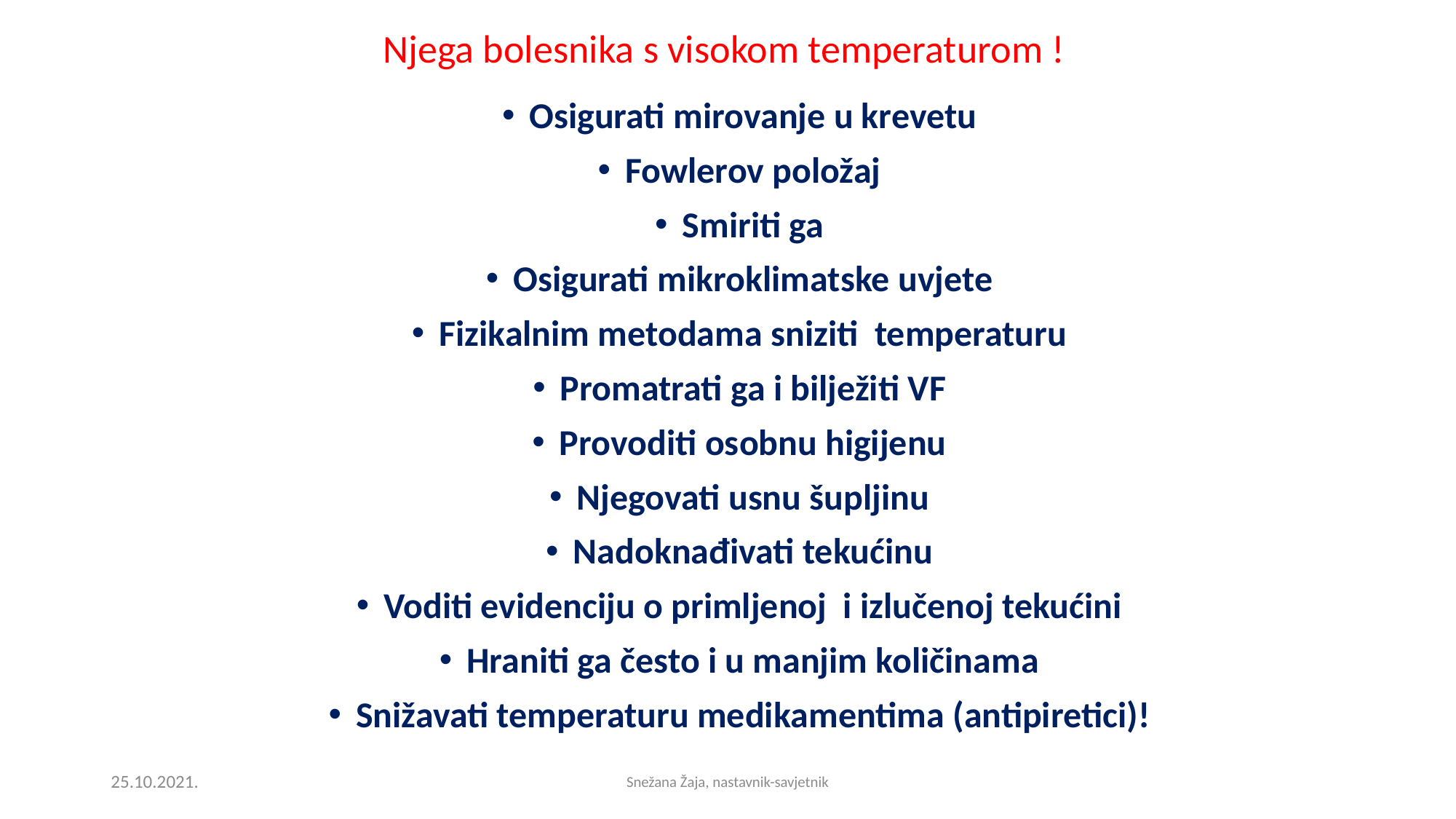

# Njega bolesnika s visokom temperaturom !
Osigurati mirovanje u krevetu
Fowlerov položaj
Smiriti ga
Osigurati mikroklimatske uvjete
Fizikalnim metodama sniziti  temperaturu
Promatrati ga i bilježiti VF
Provoditi osobnu higijenu
Njegovati usnu šupljinu
Nadoknađivati tekućinu
Voditi evidenciju o primljenoj  i izlučenoj tekućini
Hraniti ga često i u manjim količinama
Snižavati temperaturu medikamentima (antipiretici)!

25.10.2021.
Snežana Žaja, nastavnik-savjetnik